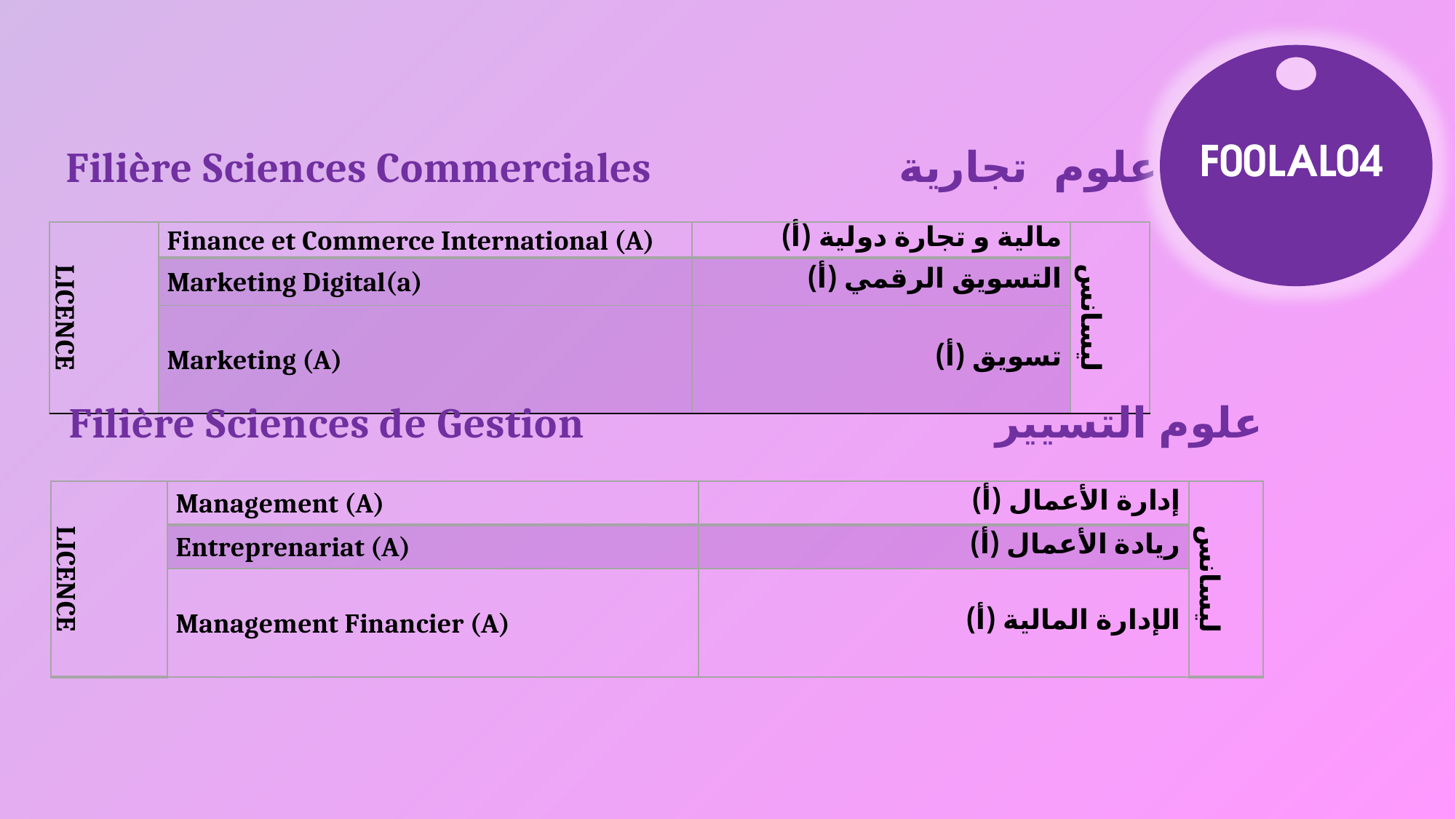

علوم  تجارية
Filière Sciences Commerciales
F00LAL04
| LICENCE | Finance et Commerce International (A) | مالية و تجارة دولية (أ) | ليسانس |
| --- | --- | --- | --- |
|  | Marketing Digital(a) | التسويق الرقمي (أ) |  |
|  | Marketing (A) | تسويق (أ) |  |
Filière Sciences de Gestion
علوم التسيير
| LICENCE | Management (A) | إدارة الأعمال (أ) | ليسانس |
| --- | --- | --- | --- |
|  | Entreprenariat (A) | ريادة الأعمال (أ) |  |
|  | Management Financier (A) | الإدارة المالية (أ) |  |